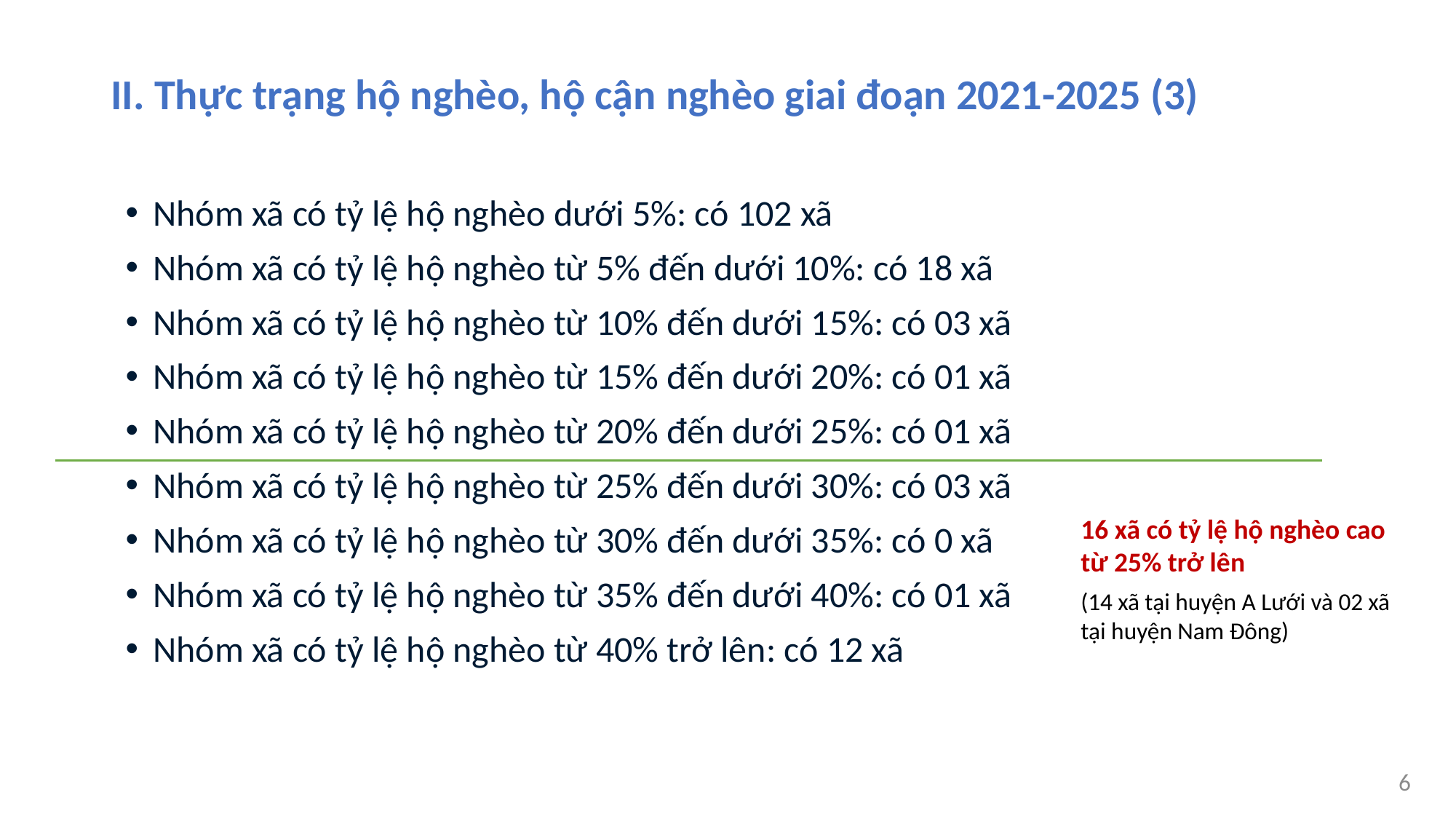

# II. Thực trạng hộ nghèo, hộ cận nghèo giai đoạn 2021-2025 (3)
Nhóm xã có tỷ lệ hộ nghèo dưới 5%: có 102 xã
Nhóm xã có tỷ lệ hộ nghèo từ 5% đến dưới 10%: có 18 xã
Nhóm xã có tỷ lệ hộ nghèo từ 10% đến dưới 15%: có 03 xã
Nhóm xã có tỷ lệ hộ nghèo từ 15% đến dưới 20%: có 01 xã
Nhóm xã có tỷ lệ hộ nghèo từ 20% đến dưới 25%: có 01 xã
Nhóm xã có tỷ lệ hộ nghèo từ 25% đến dưới 30%: có 03 xã
Nhóm xã có tỷ lệ hộ nghèo từ 30% đến dưới 35%: có 0 xã
Nhóm xã có tỷ lệ hộ nghèo từ 35% đến dưới 40%: có 01 xã
Nhóm xã có tỷ lệ hộ nghèo từ 40% trở lên: có 12 xã
16 xã có tỷ lệ hộ nghèo cao từ 25% trở lên
(14 xã tại huyện A Lưới và 02 xã tại huyện Nam Đông)
6